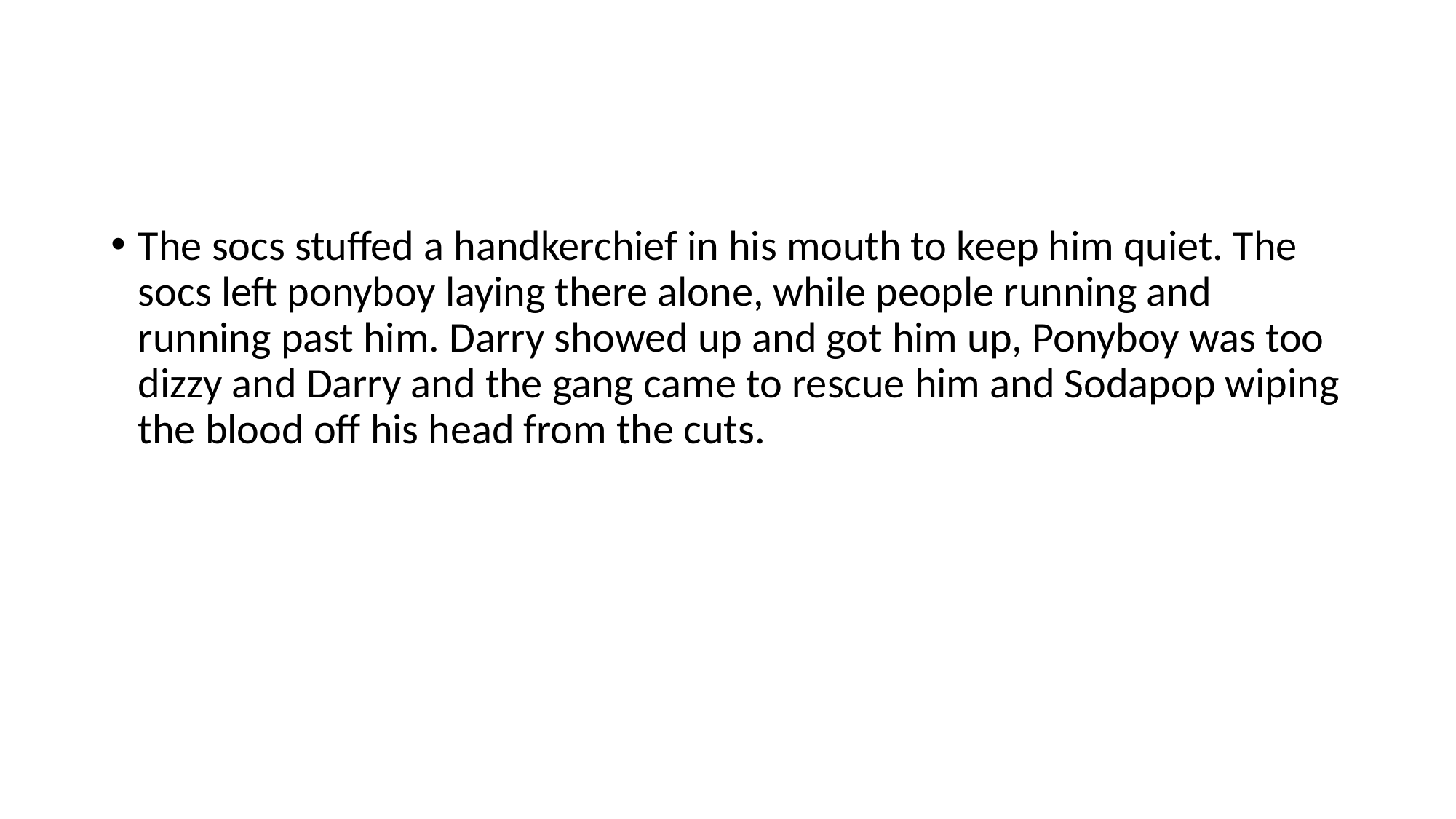

#
The socs stuffed a handkerchief in his mouth to keep him quiet. The socs left ponyboy laying there alone, while people running and running past him. Darry showed up and got him up, Ponyboy was too dizzy and Darry and the gang came to rescue him and Sodapop wiping the blood off his head from the cuts.